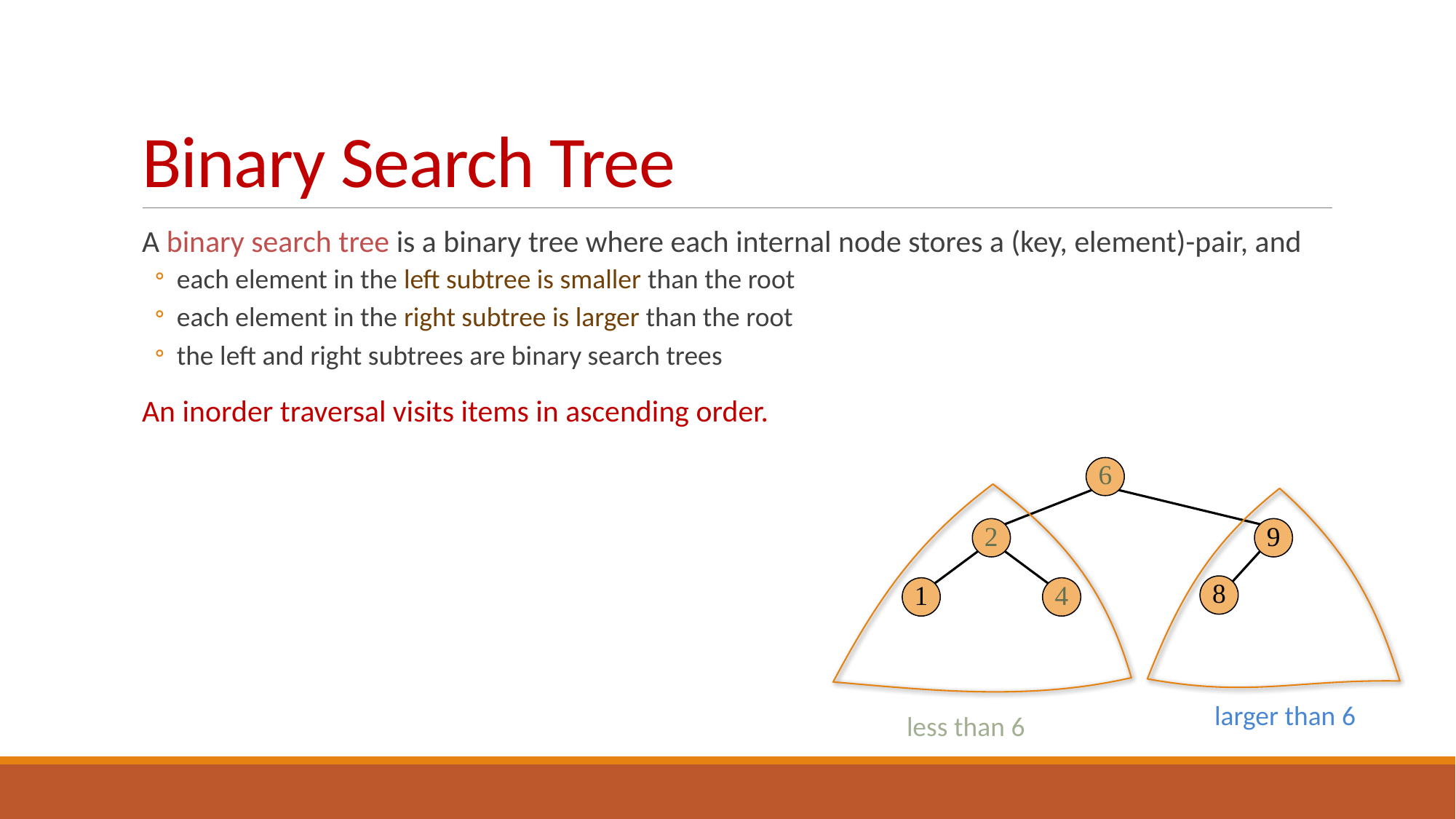

# Binary Search Tree
A binary search tree is a binary tree where each internal node stores a (key, element)-pair, and
each element in the left subtree is smaller than the root
each element in the right subtree is larger than the root
the left and right subtrees are binary search trees
An inorder traversal visits items in ascending order.

6

2
9
8
1
4
larger than 6
less than 6